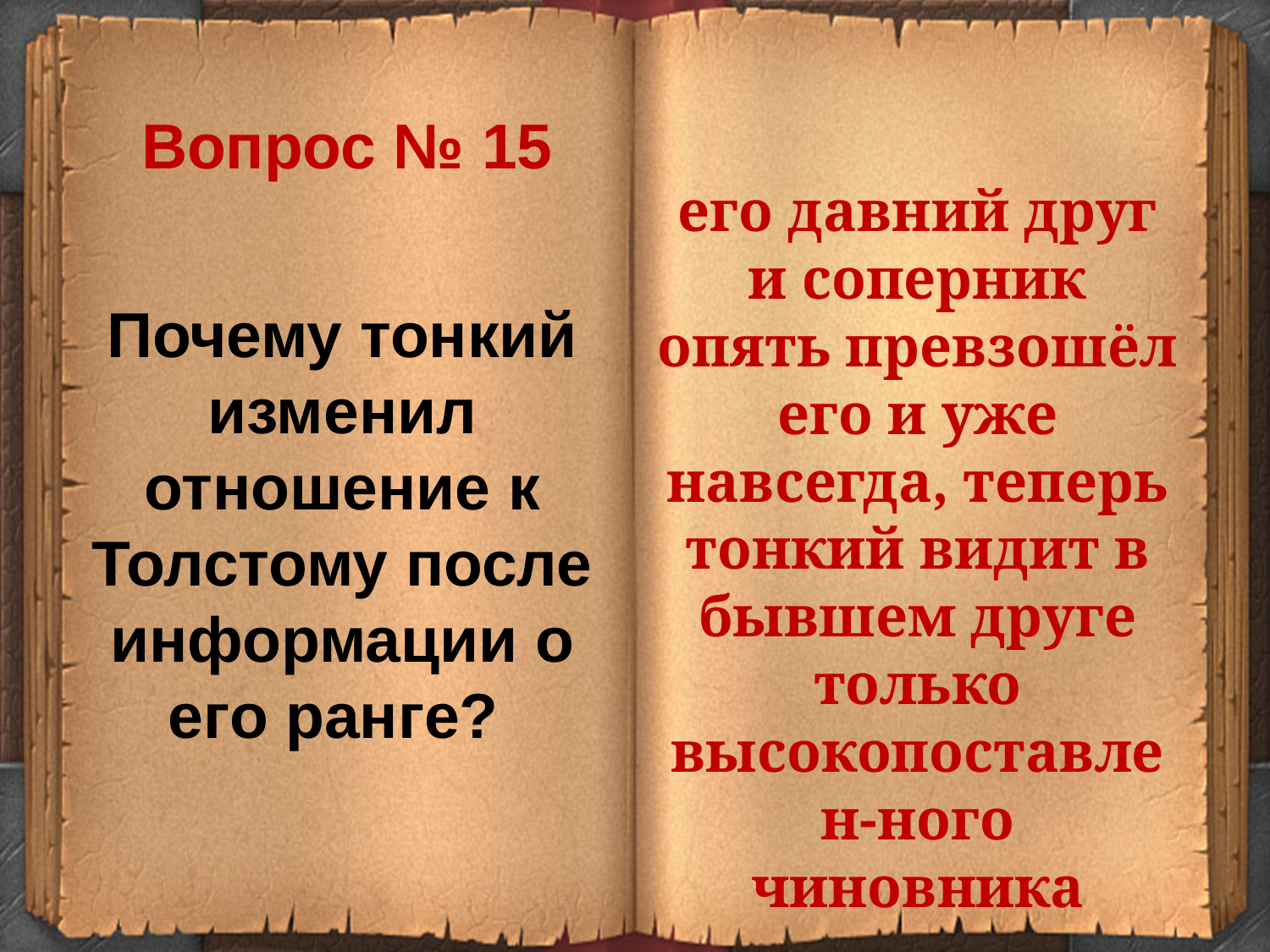

Вопрос № 15
его давний друг и соперник опять превзошёл его и уже навсегда, теперь тонкий видит в бывшем друге только высокопоставлен-ного чиновника
Почему тонкий изменил отношение к Толстому после информации о его ранге?